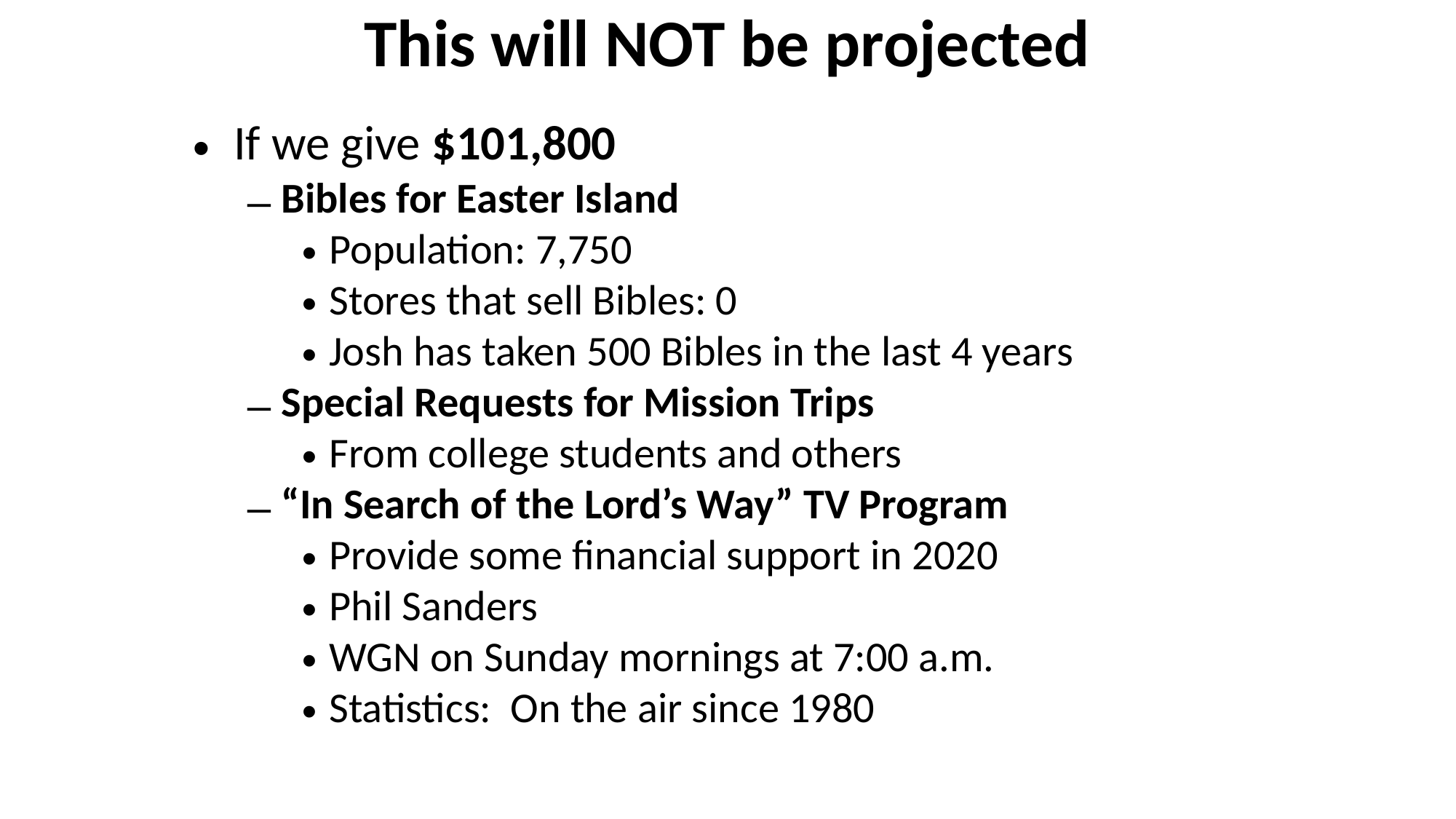

This will NOT be projected
If we give $101,800
Bibles for Easter Island
Population: 7,750
Stores that sell Bibles: 0
Josh has taken 500 Bibles in the last 4 years
Special Requests for Mission Trips
From college students and others
“In Search of the Lord’s Way” TV Program
Provide some financial support in 2020
Phil Sanders
WGN on Sunday mornings at 7:00 a.m.
Statistics:  On the air since 1980